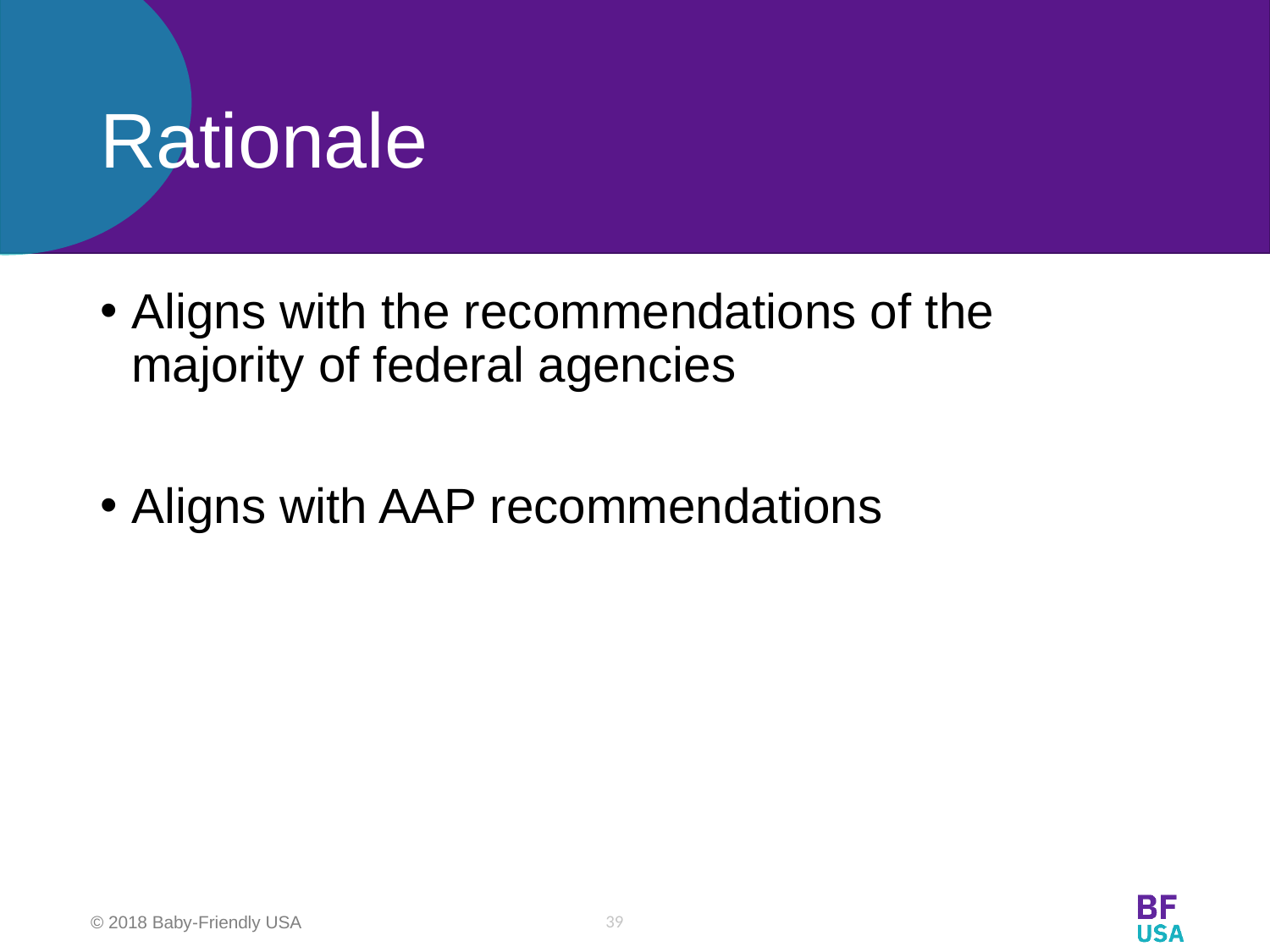

# Rationale
Aligns with the recommendations of the majority of federal agencies

Aligns with AAP recommendations
39